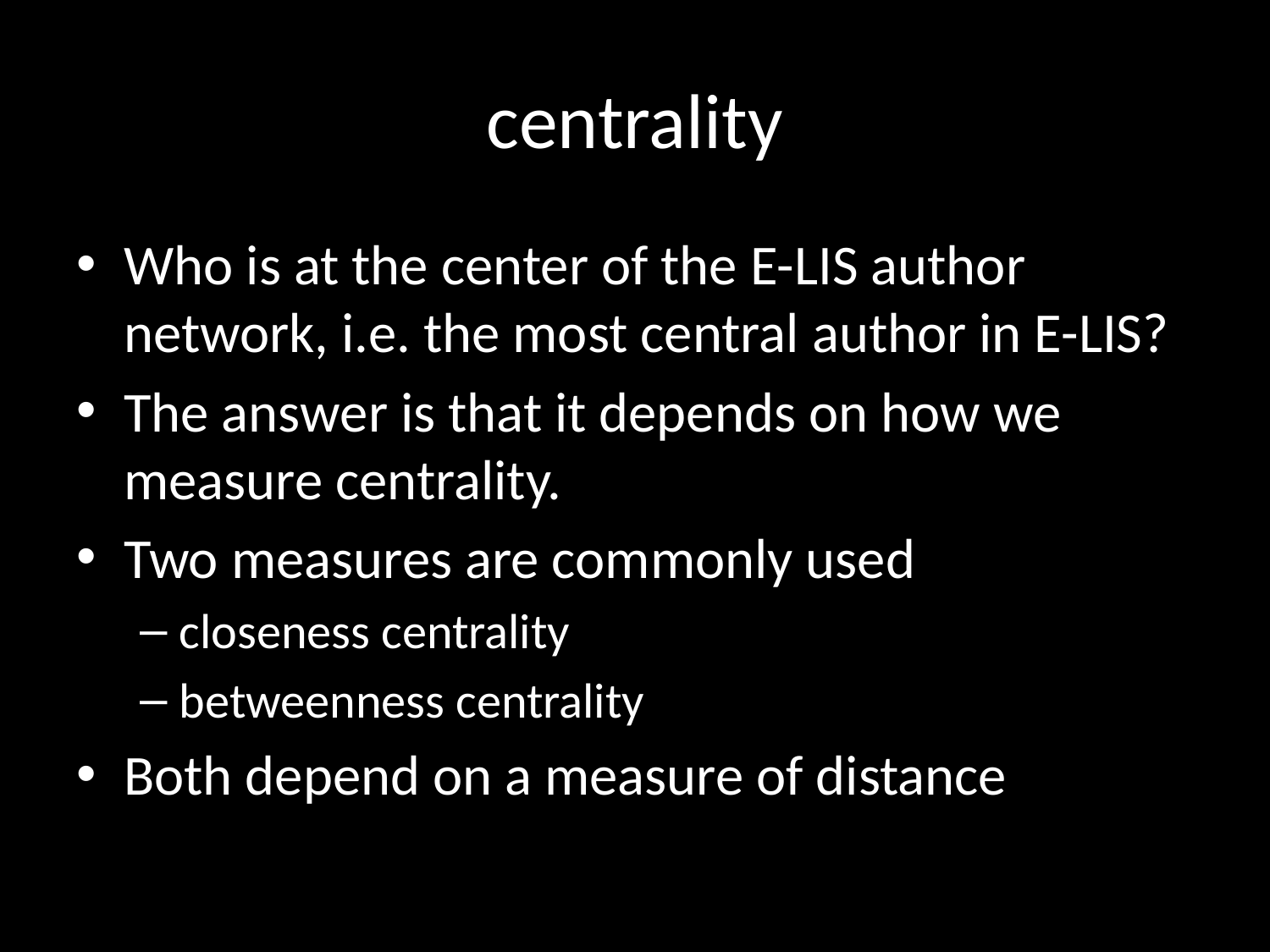

# centrality
Who is at the center of the E-LIS author network, i.e. the most central author in E-LIS?
The answer is that it depends on how we measure centrality.
Two measures are commonly used
closeness centrality
betweenness centrality
Both depend on a measure of distance